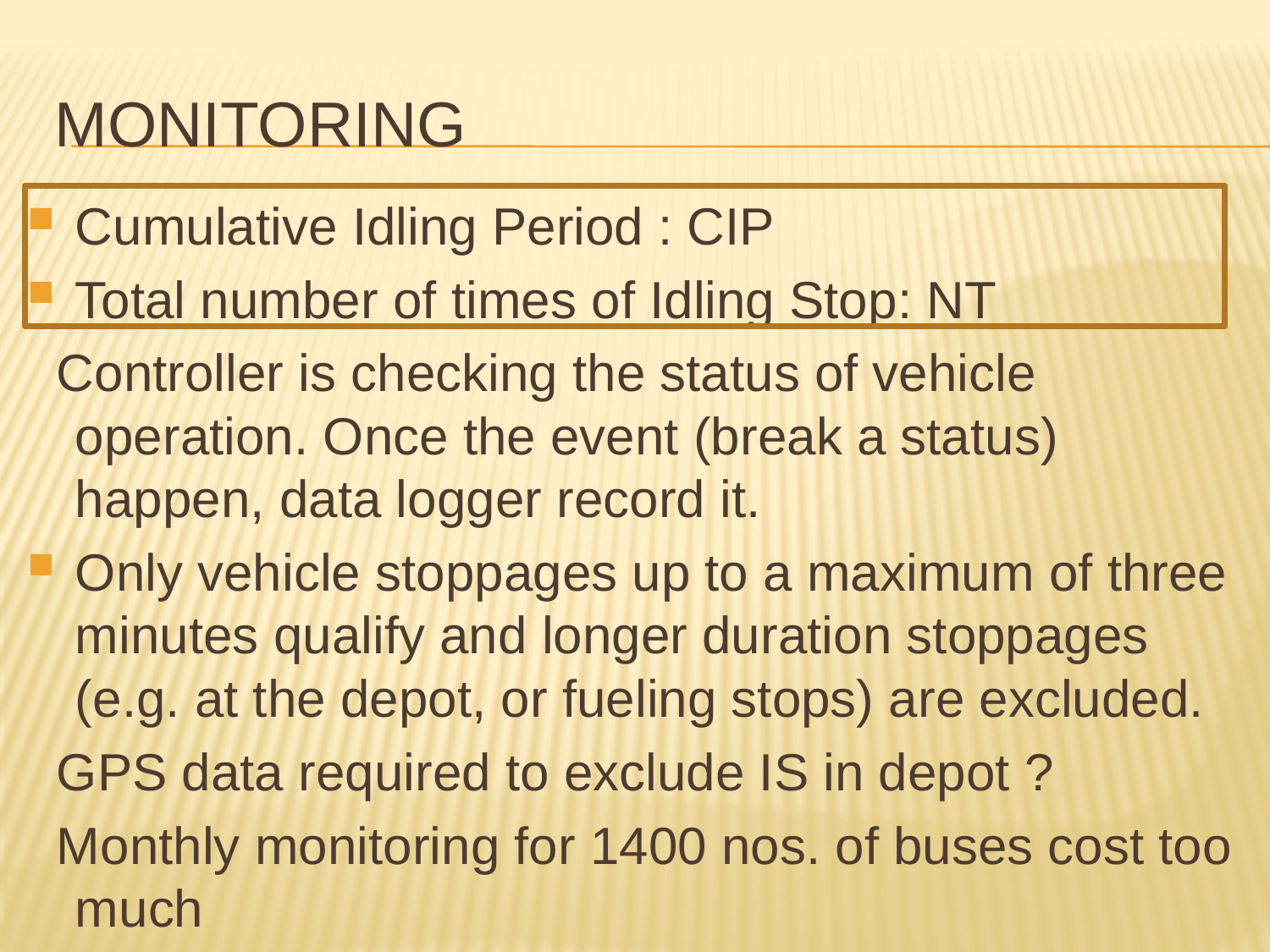

# Monitoring
Cumulative Idling Period : CIP
Total number of times of Idling Stop: NT
  Controller is checking the status of vehicle operation. Once the event (break a status) happen, data logger record it.
Only vehicle stoppages up to a maximum of three minutes qualify and longer duration stoppages (e.g. at the depot, or fueling stops) are excluded.
  GPS data required to exclude IS in depot ?
  Monthly monitoring for 1400 nos. of buses cost too much